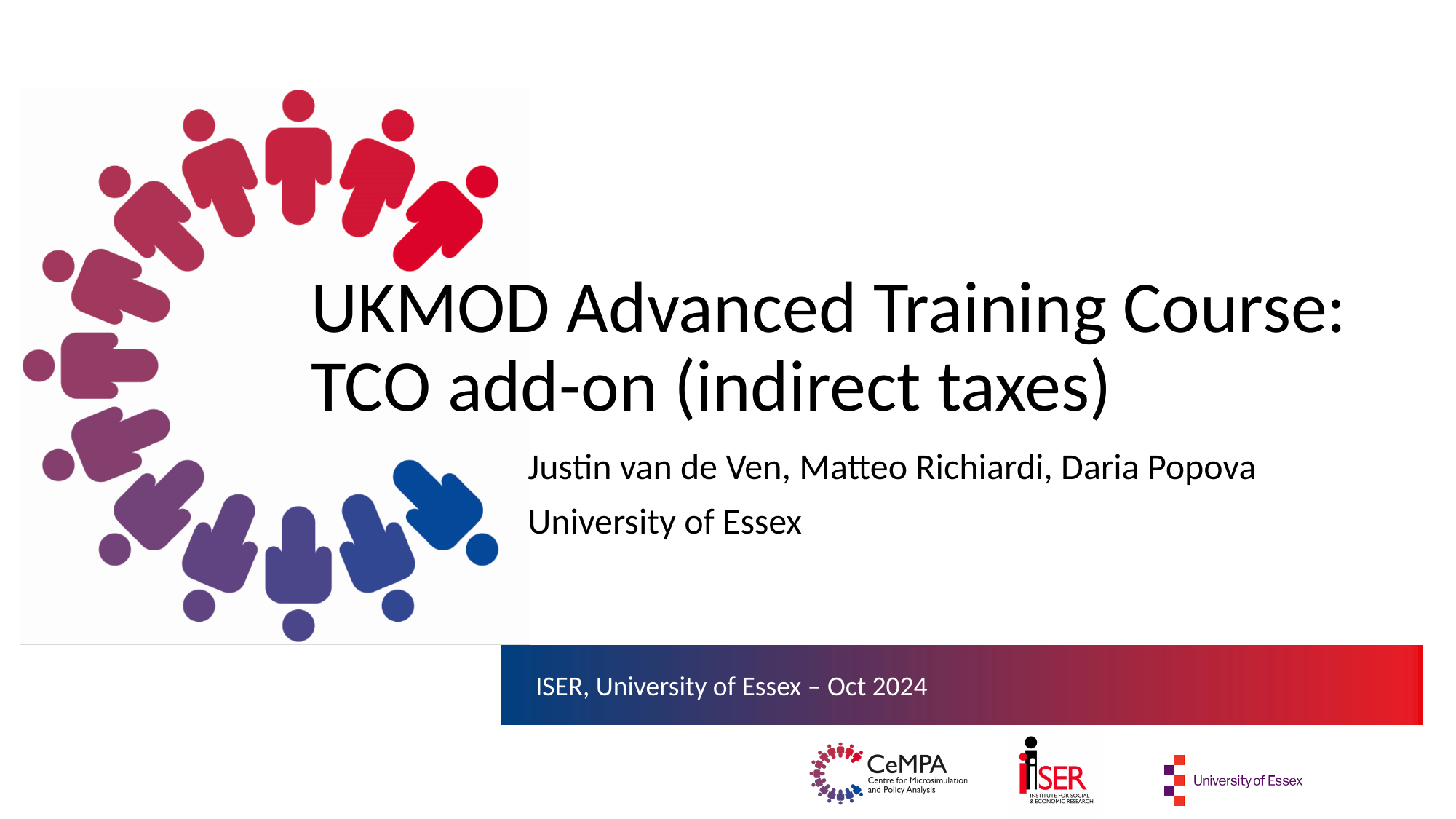

# UKMOD Advanced Training Course: TCO add-on (indirect taxes)
Justin van de Ven, Matteo Richiardi, Daria Popova
University of Essex